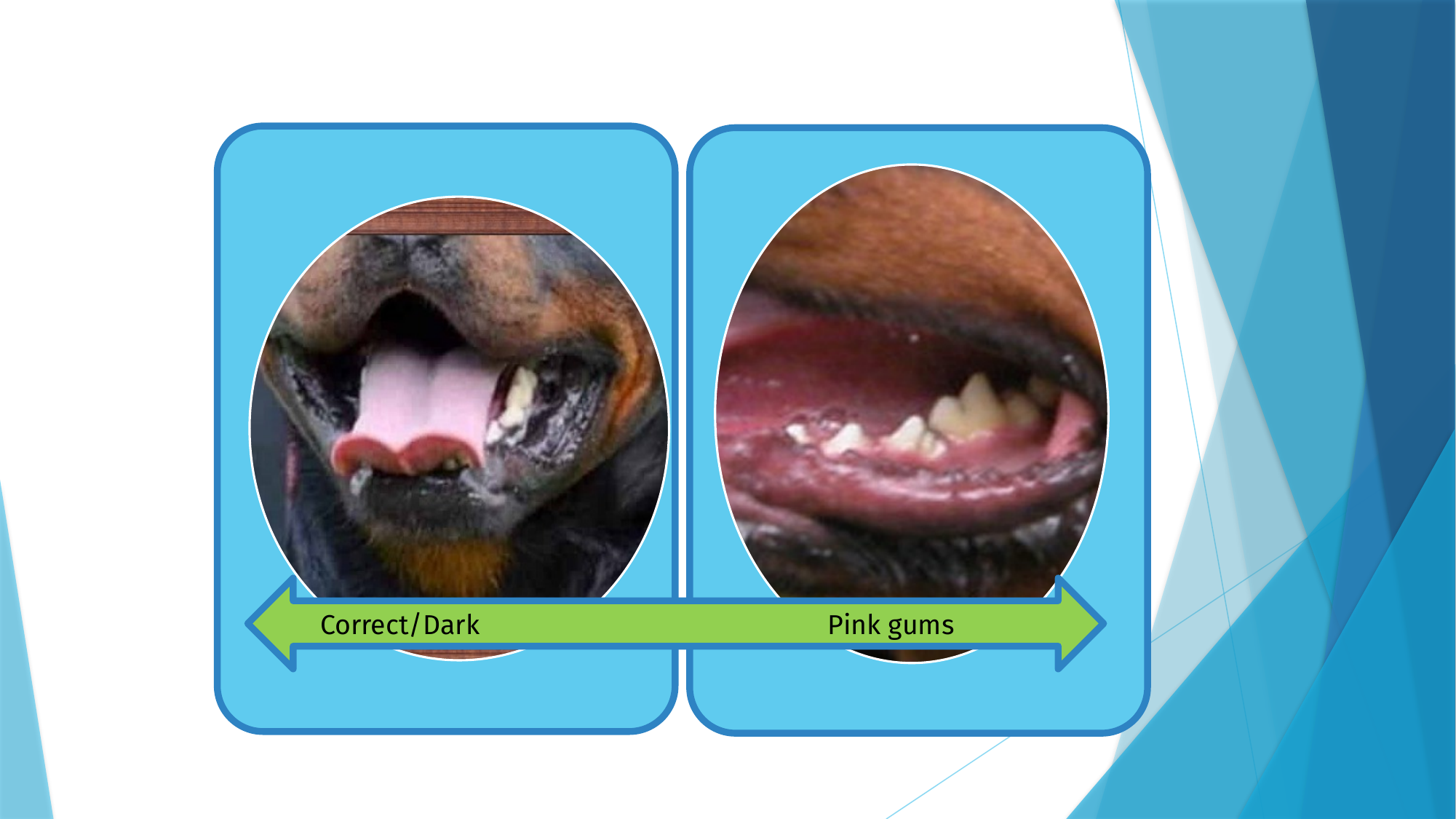

Dark gums
Preferred
Pink gums
Serious Fault
Correct/Dark
Pink gums